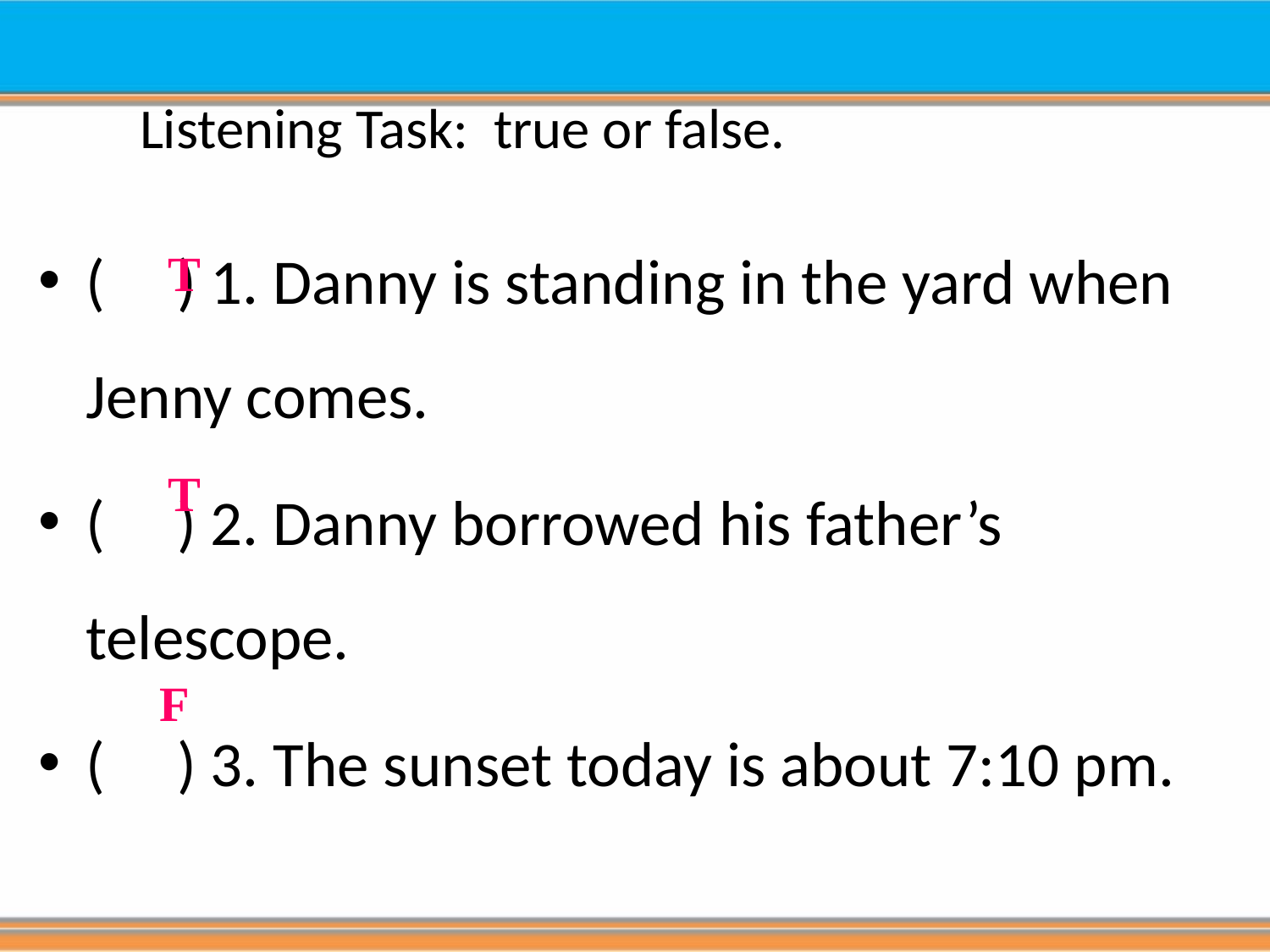

Listening Task:  true or false.
(     ) 1. Danny is standing in the yard when Jenny comes.
(     ) 2. Danny borrowed his father’s telescope.
(     ) 3. The sunset today is about 7:10 pm.
T
T
F